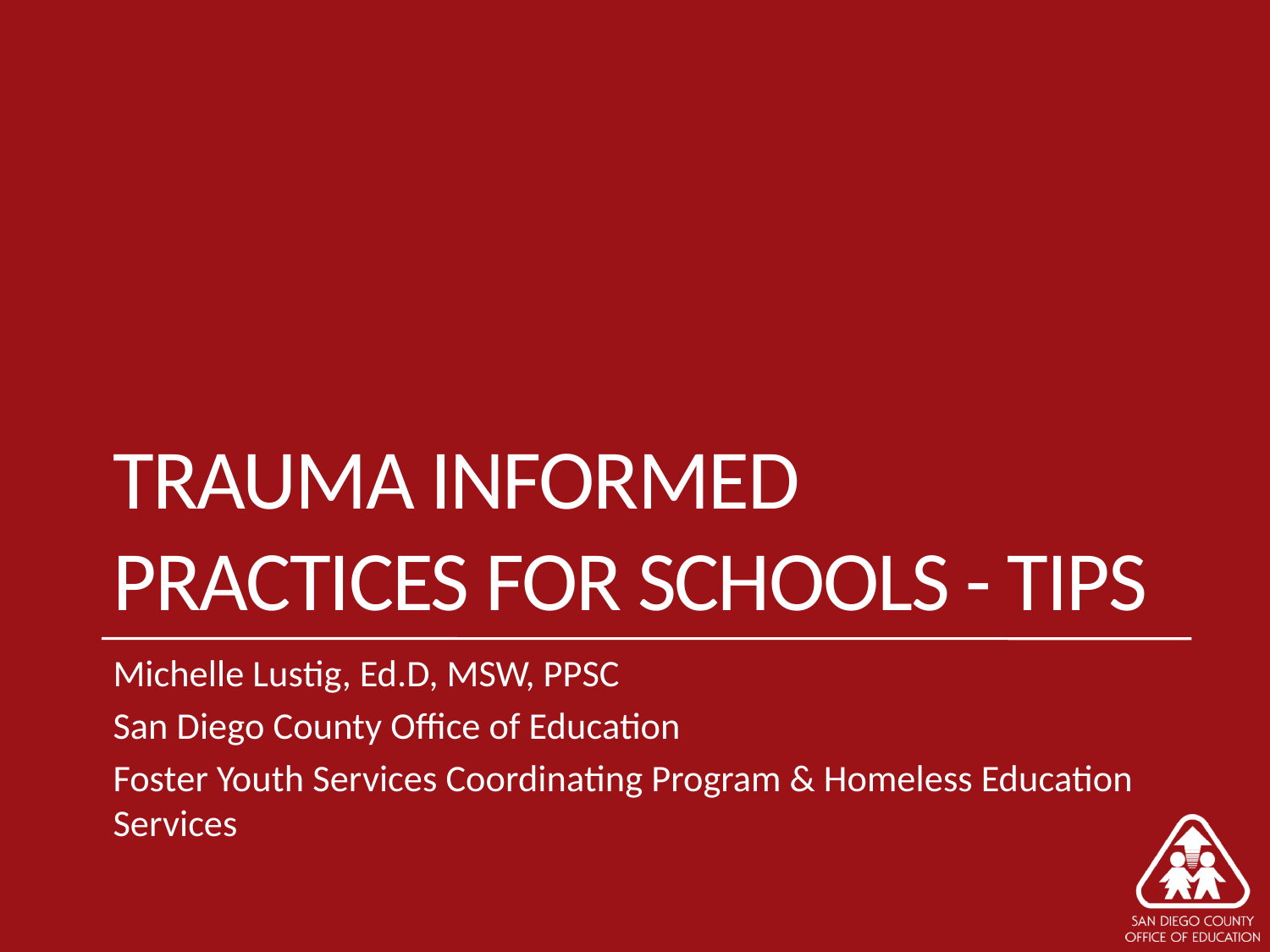

# Trauma informed practices for schools - TIPS
Michelle Lustig, Ed.D, MSW, PPSC
San Diego County Office of Education
Foster Youth Services Coordinating Program & Homeless Education Services